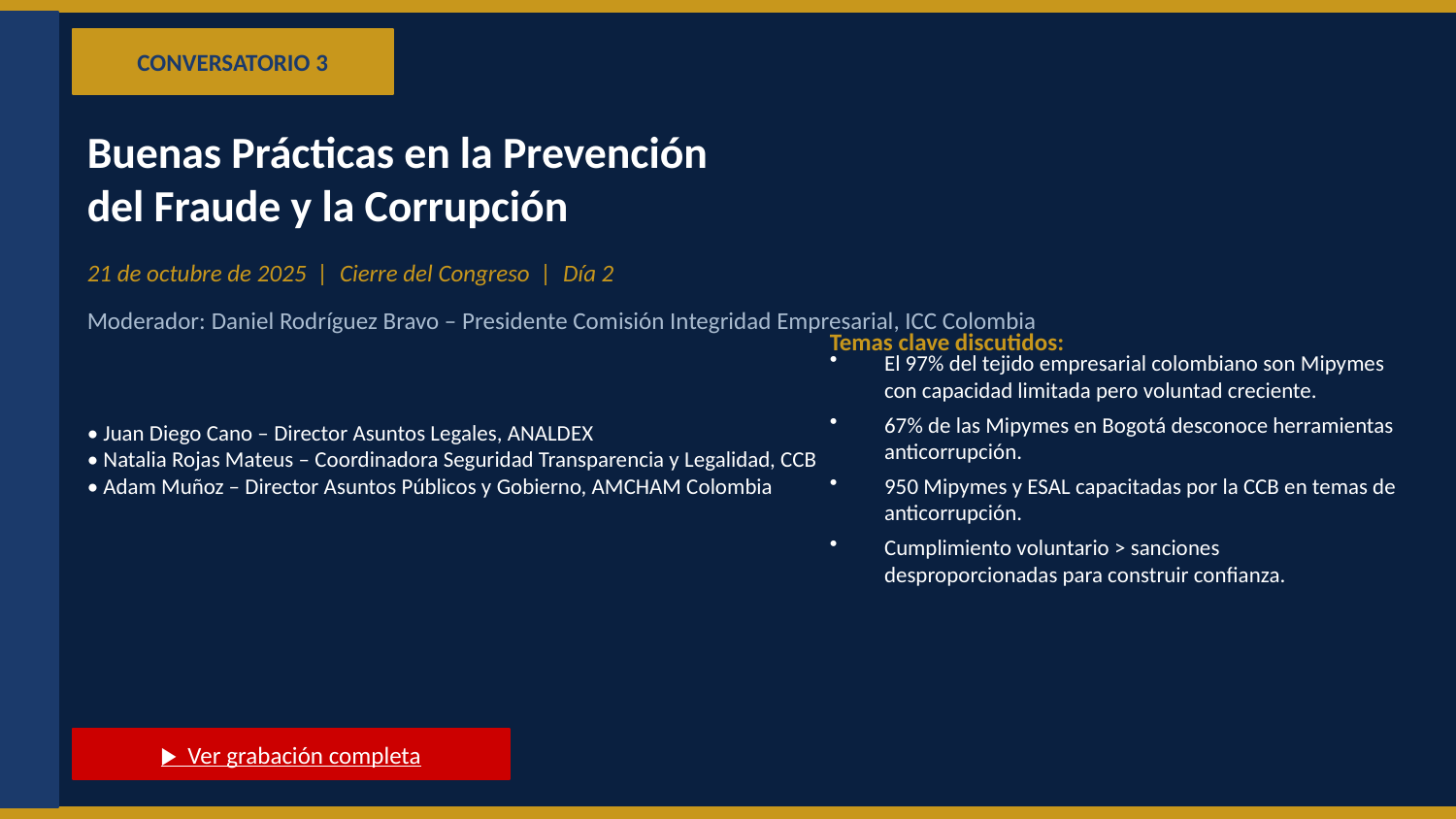

CONVERSATORIO 3
Buenas Prácticas en la Prevención
del Fraude y la Corrupción
21 de octubre de 2025  |  Cierre del Congreso  |  Día 2
Moderador: Daniel Rodríguez Bravo – Presidente Comisión Integridad Empresarial, ICC Colombia
Temas clave discutidos:
El 97% del tejido empresarial colombiano son Mipymes con capacidad limitada pero voluntad creciente.
67% de las Mipymes en Bogotá desconoce herramientas anticorrupción.
950 Mipymes y ESAL capacitadas por la CCB en temas de anticorrupción.
Cumplimiento voluntario > sanciones desproporcionadas para construir confianza.
• Juan Diego Cano – Director Asuntos Legales, ANALDEX
• Natalia Rojas Mateus – Coordinadora Seguridad Transparencia y Legalidad, CCB
• Adam Muñoz – Director Asuntos Públicos y Gobierno, AMCHAM Colombia

▶  Ver grabación completa